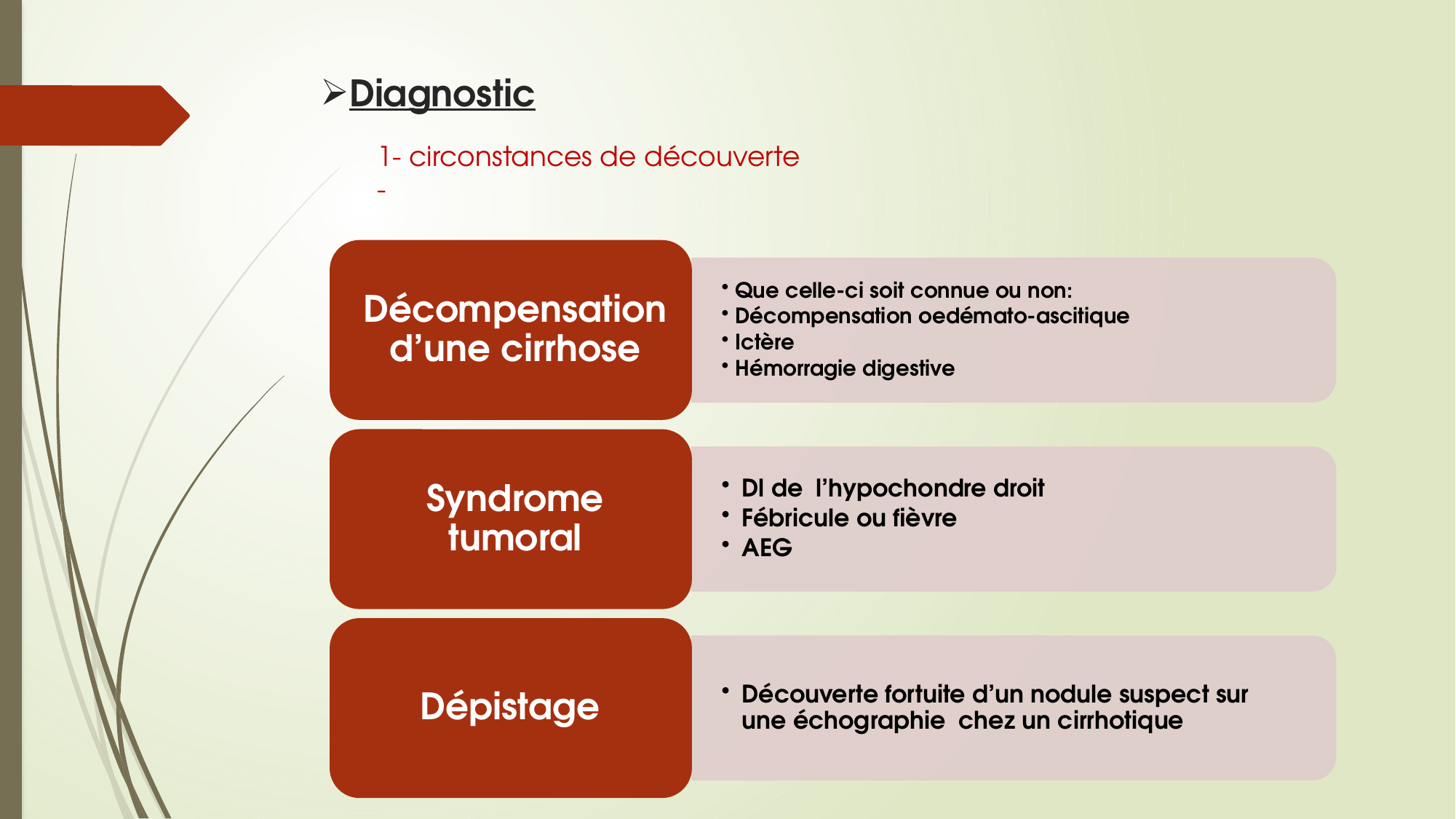

# Diagnostic
1- circonstances de découverte
-

Que celle-ci soit connue ou non:
Décompensation oedémato-ascitique
Ictère
Hémorragie digestive
Décompensation d’une cirrhose
Dl de  l’hypochondre droit
Fébricule ou fièvre
AEG
Syndrome tumoral
Découverte fortuite d’un nodule suspect sur une échographie  chez un cirrhotique
Dépistage